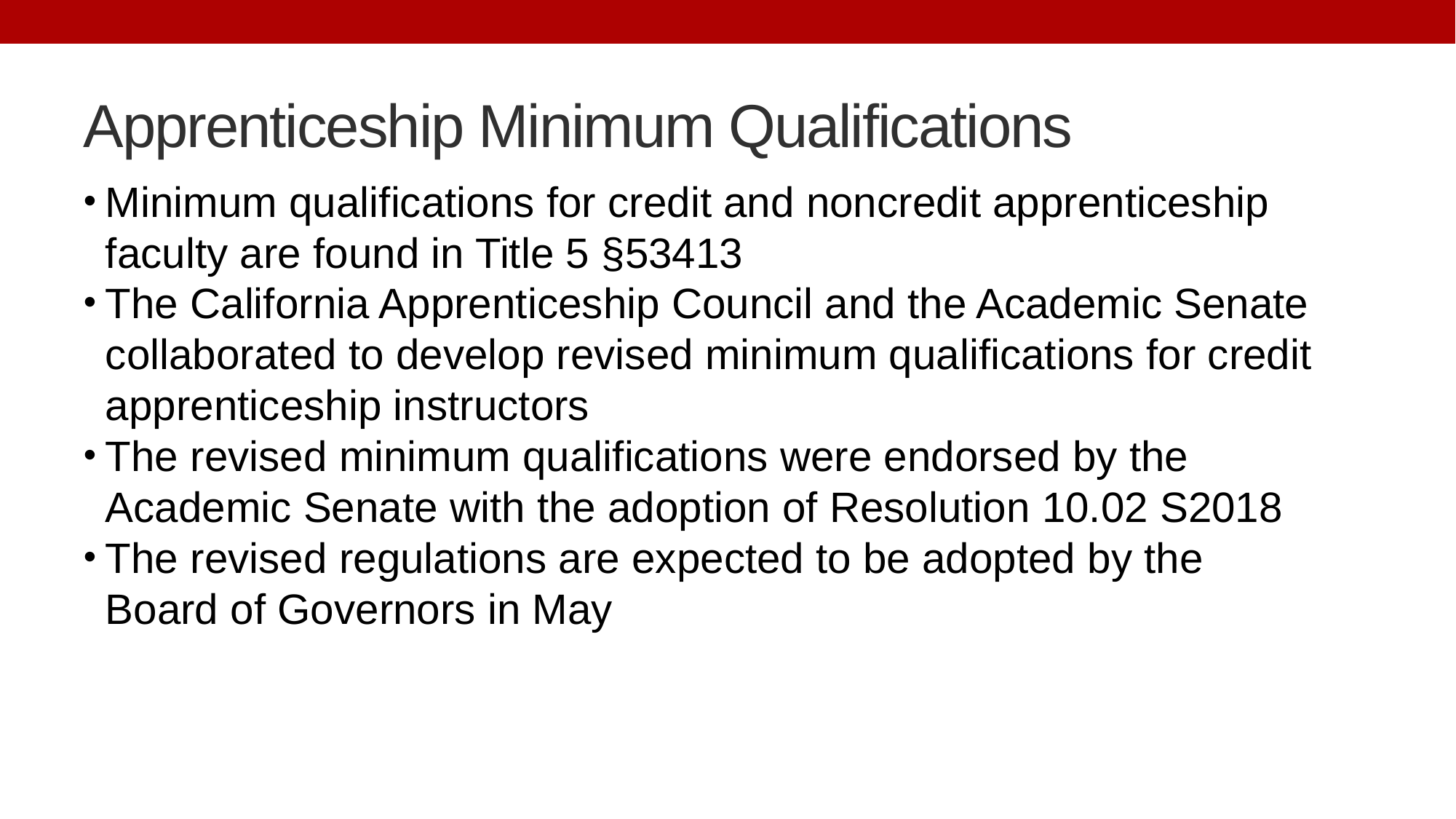

# Apprenticeship Minimum Qualifications
Minimum qualifications for credit and noncredit apprenticeship faculty are found in Title 5 §53413
The California Apprenticeship Council and the Academic Senate collaborated to develop revised minimum qualifications for credit apprenticeship instructors
The revised minimum qualifications were endorsed by the Academic Senate with the adoption of Resolution 10.02 S2018
The revised regulations are expected to be adopted by the Board of Governors in May